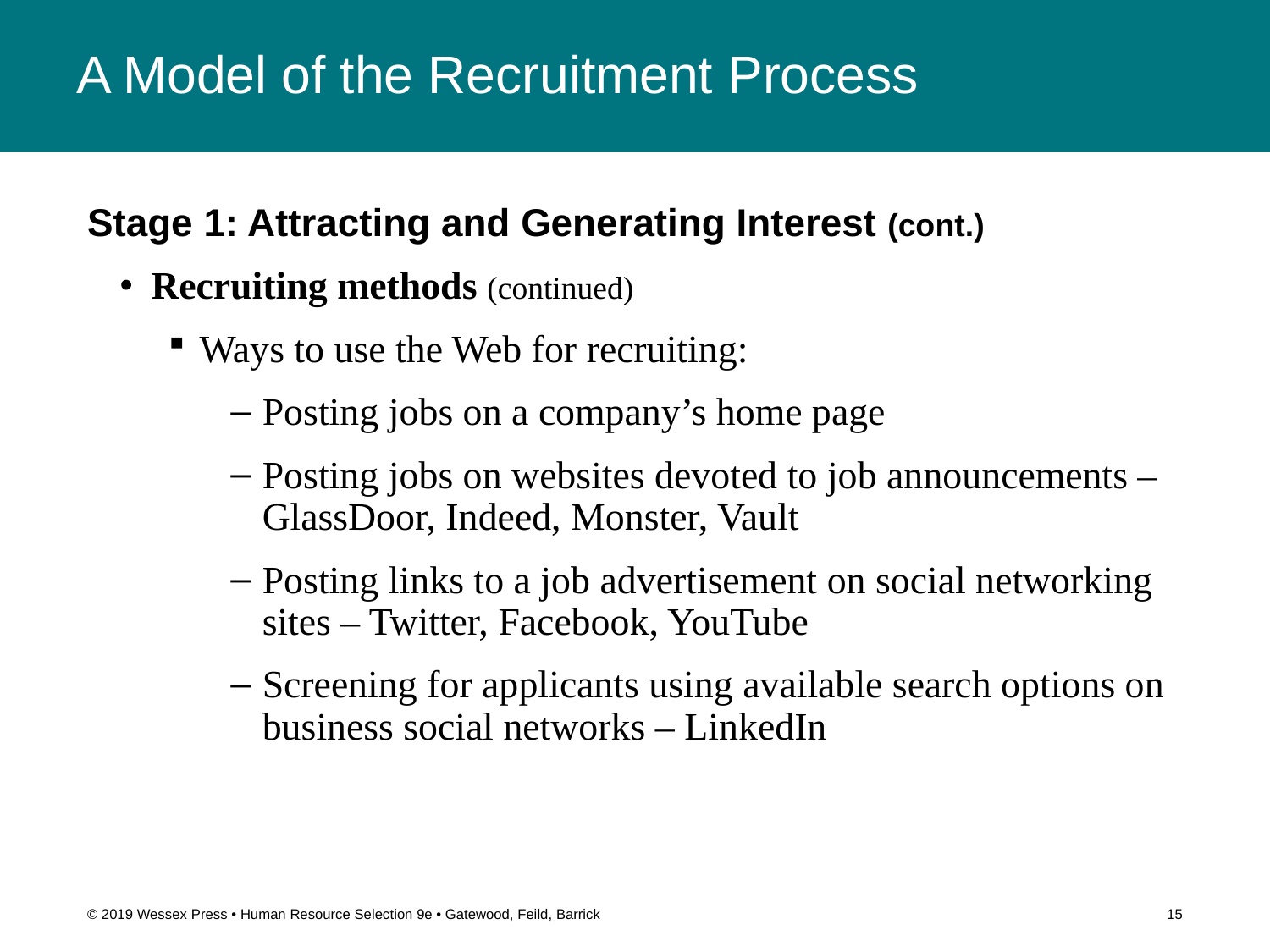

# A Model of the Recruitment Process
Stage 1: Attracting and Generating Interest (cont.)
Recruiting methods (continued)
Ways to use the Web for recruiting:
Posting jobs on a company’s home page
Posting jobs on websites devoted to job announcements – GlassDoor, Indeed, Monster, Vault
Posting links to a job advertisement on social networking sites – Twitter, Facebook, YouTube
Screening for applicants using available search options on business social networks – LinkedIn
© 2019 Wessex Press • Human Resource Selection 9e • Gatewood, Feild, Barrick
15